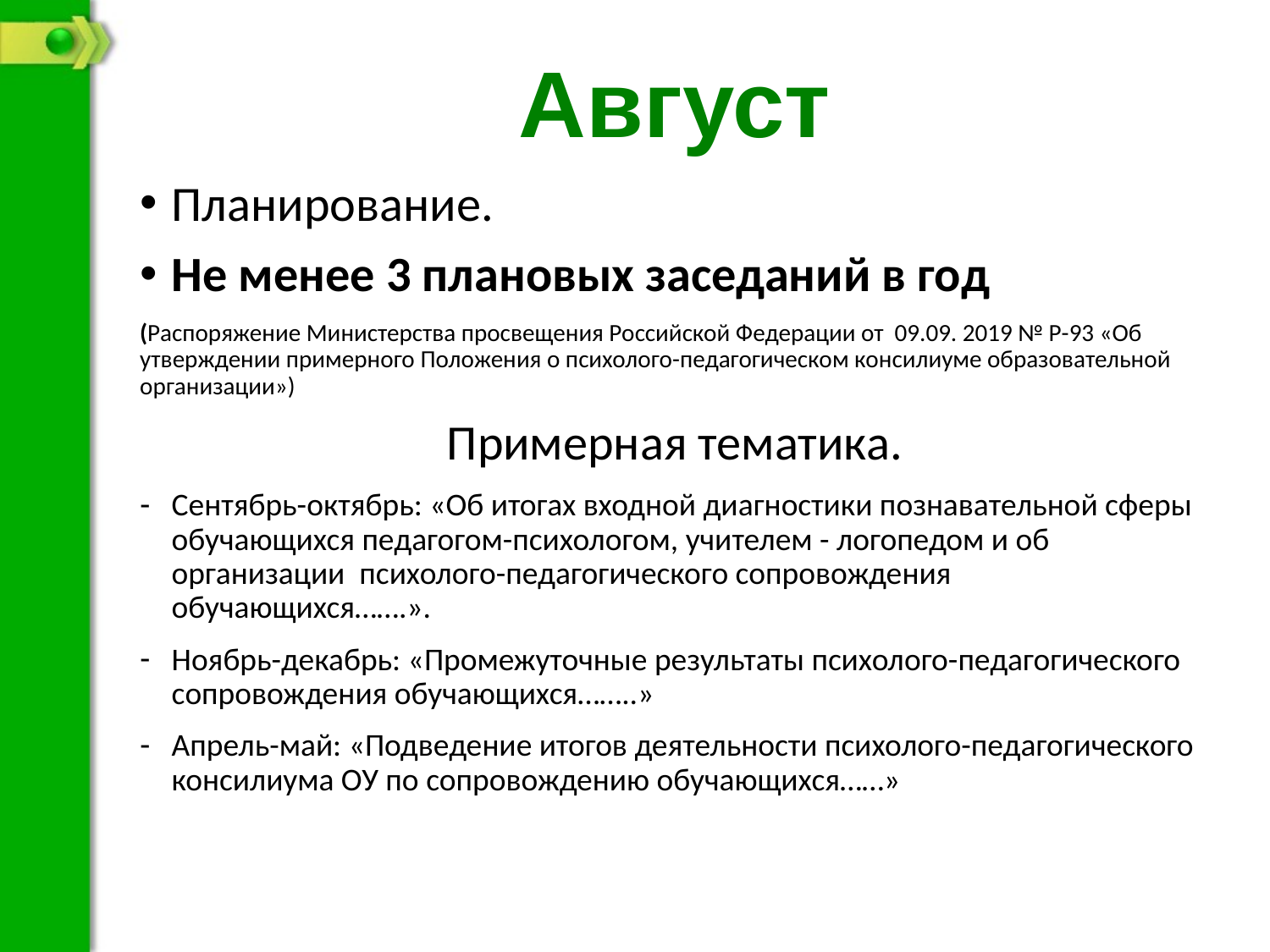

# Август
Планирование.
Не менее 3 плановых заседаний в год
(Распоряжение Министерства просвещения Российской Федерации от  09.09. 2019 № Р-93 «Об утверждении примерного Положения о психолого-педагогическом консилиуме образовательной организации»)
Примерная тематика.
Сентябрь-октябрь: «Об итогах входной диагностики познавательной сферы обучающихся педагогом-психологом, учителем - логопедом и об организации  психолого-педагогического сопровождения обучающихся…….».
Ноябрь-декабрь: «Промежуточные результаты психолого-педагогического сопровождения обучающихся……..»
Апрель-май: «Подведение итогов деятельности психолого-педагогического консилиума ОУ по сопровождению обучающихся……»